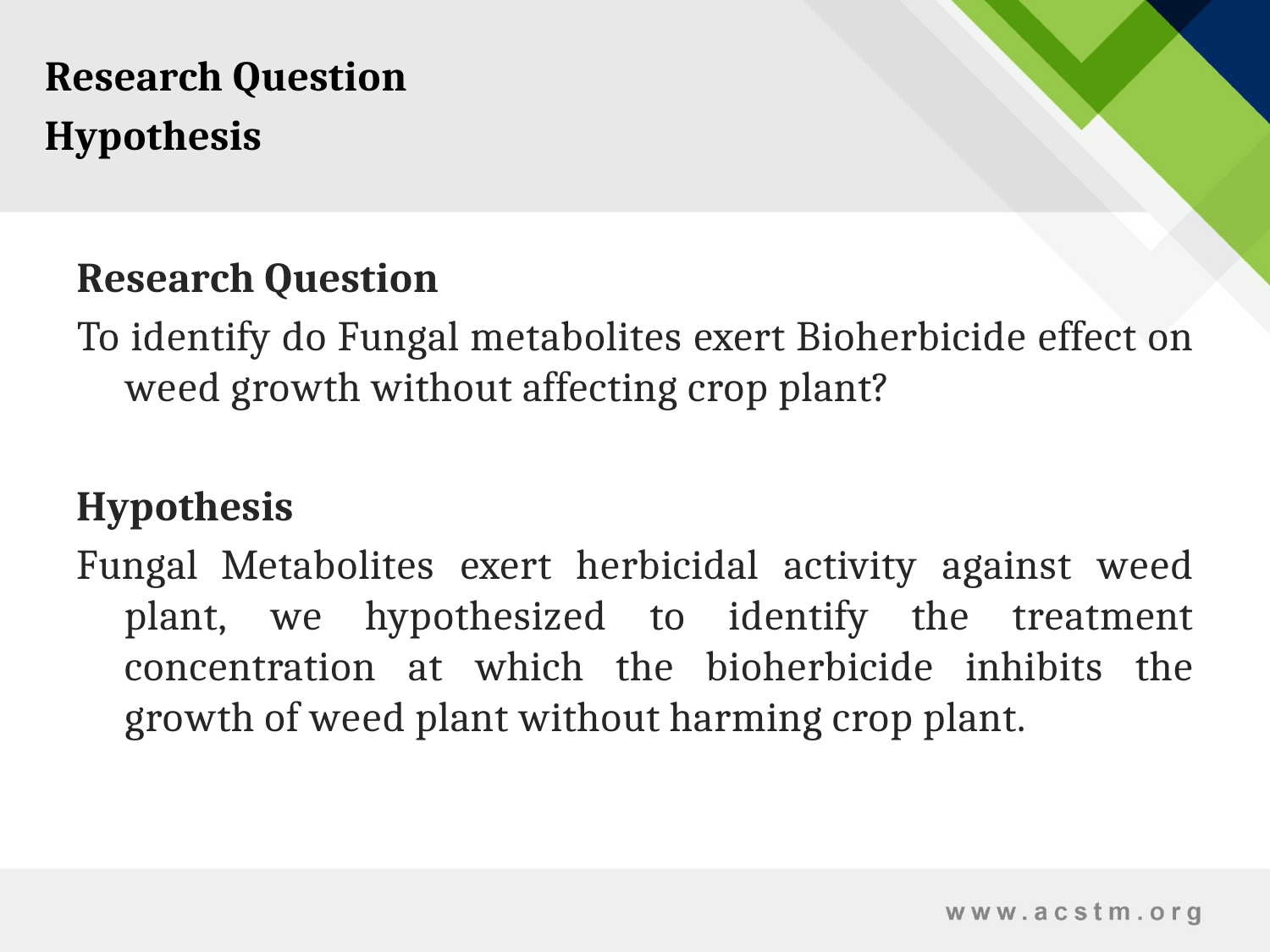

Research Question
Hypothesis

Research Question
To identify do Fungal metabolites exert Bioherbicide effect on weed growth without affecting crop plant?

Hypothesis
Fungal Metabolites exert herbicidal activity against weed plant, we hypothesized to identify the treatment concentration at which the bioherbicide inhibits the growth of weed plant without harming crop plant.